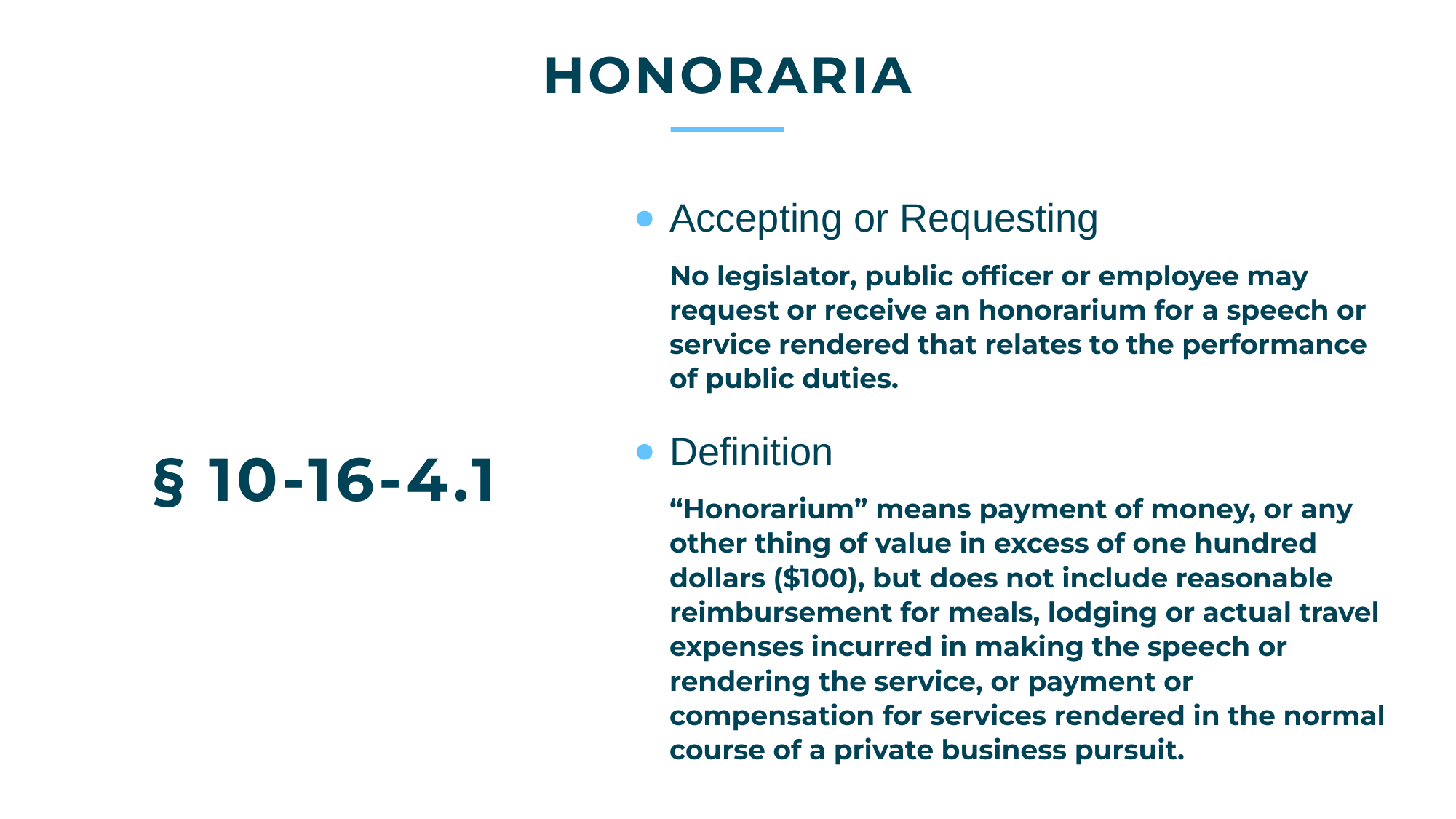

HONORARIA

Accepting or Requesting

No legislator, public officer or employee may
request or receive an honorarium for a speech or
service rendered that relates to the performance
of public duties.
Definition

§ 10-16-4.1
“Honorarium” means payment of money, or any
other thing of value in excess of one hundred
dollars ($100), but does not include reasonable
reimbursement for meals, lodging or actual travel
expenses incurred in making the speech or
rendering the service, or payment or
compensation for services rendered in the normal
course of a private business pursuit.